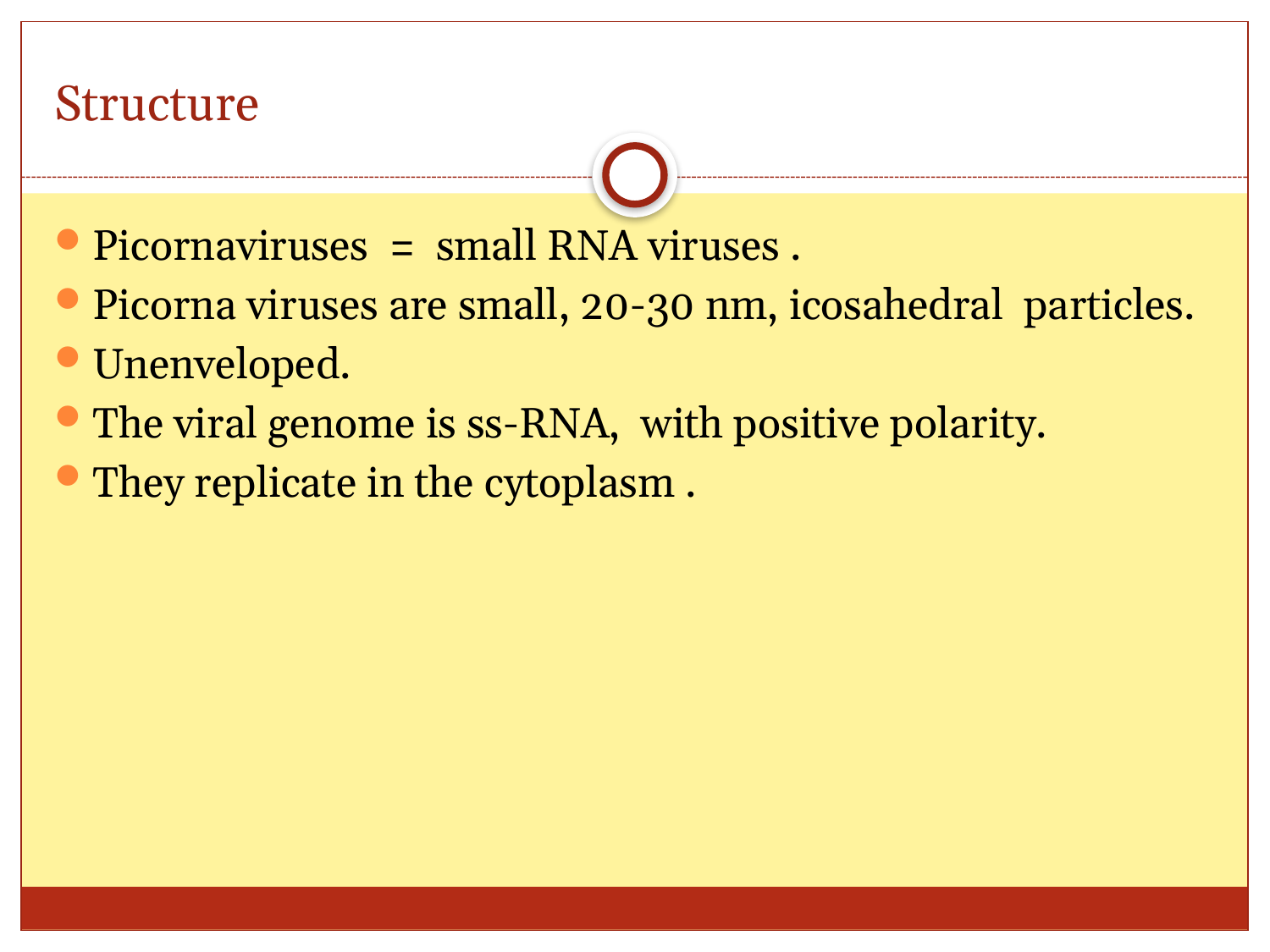

# Structure
Picornaviruses  =  small RNA viruses .
Picorna viruses are small, 20-30 nm, icosahedral  particles.
Unenveloped.
The viral genome is ss-RNA,  with positive polarity.
They replicate in the cytoplasm .